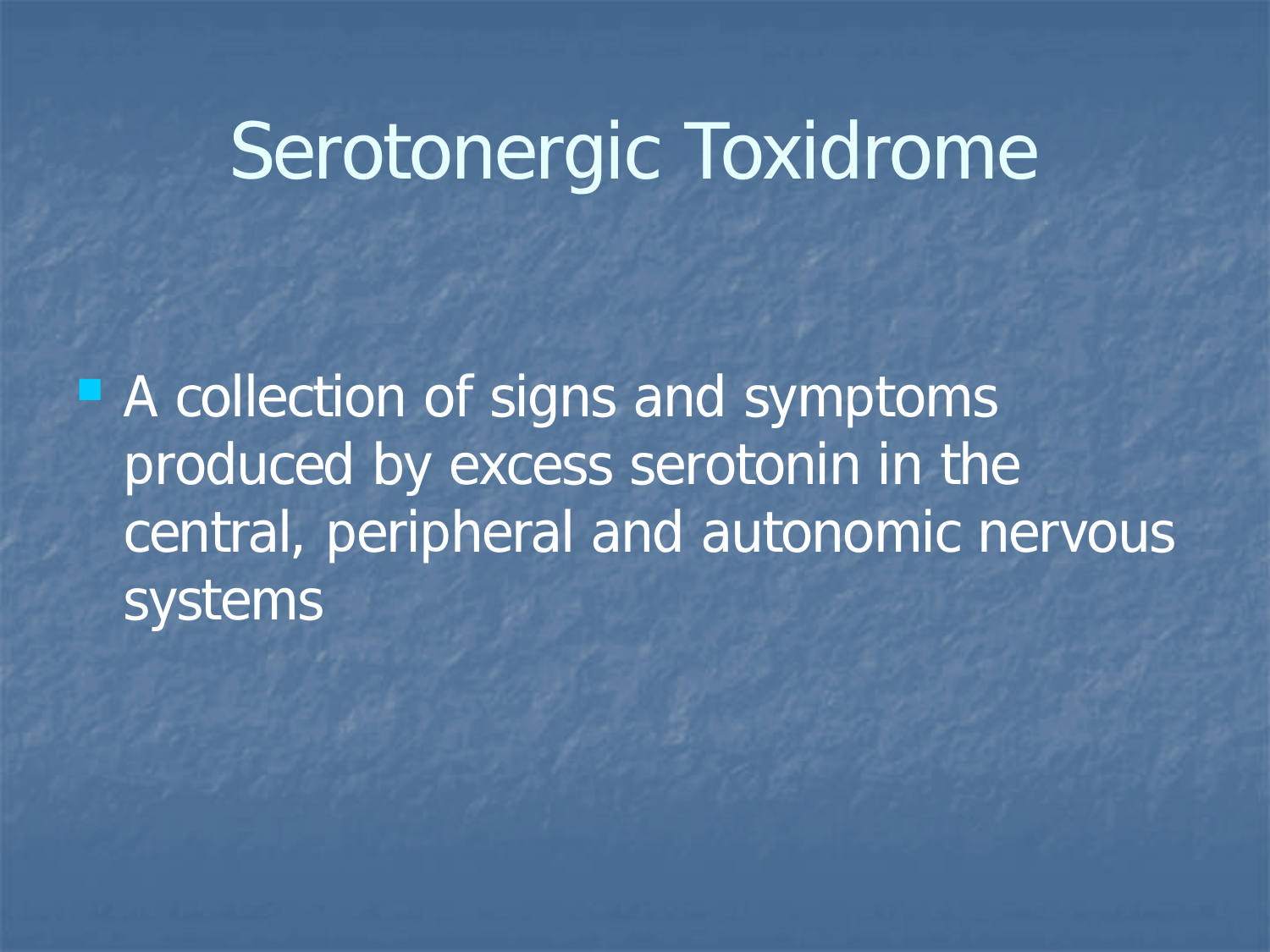

Serotonergic Toxidrome

A collection of signs and symptoms produced by excess serotonin in the central, peripheral and autonomic nervous systems